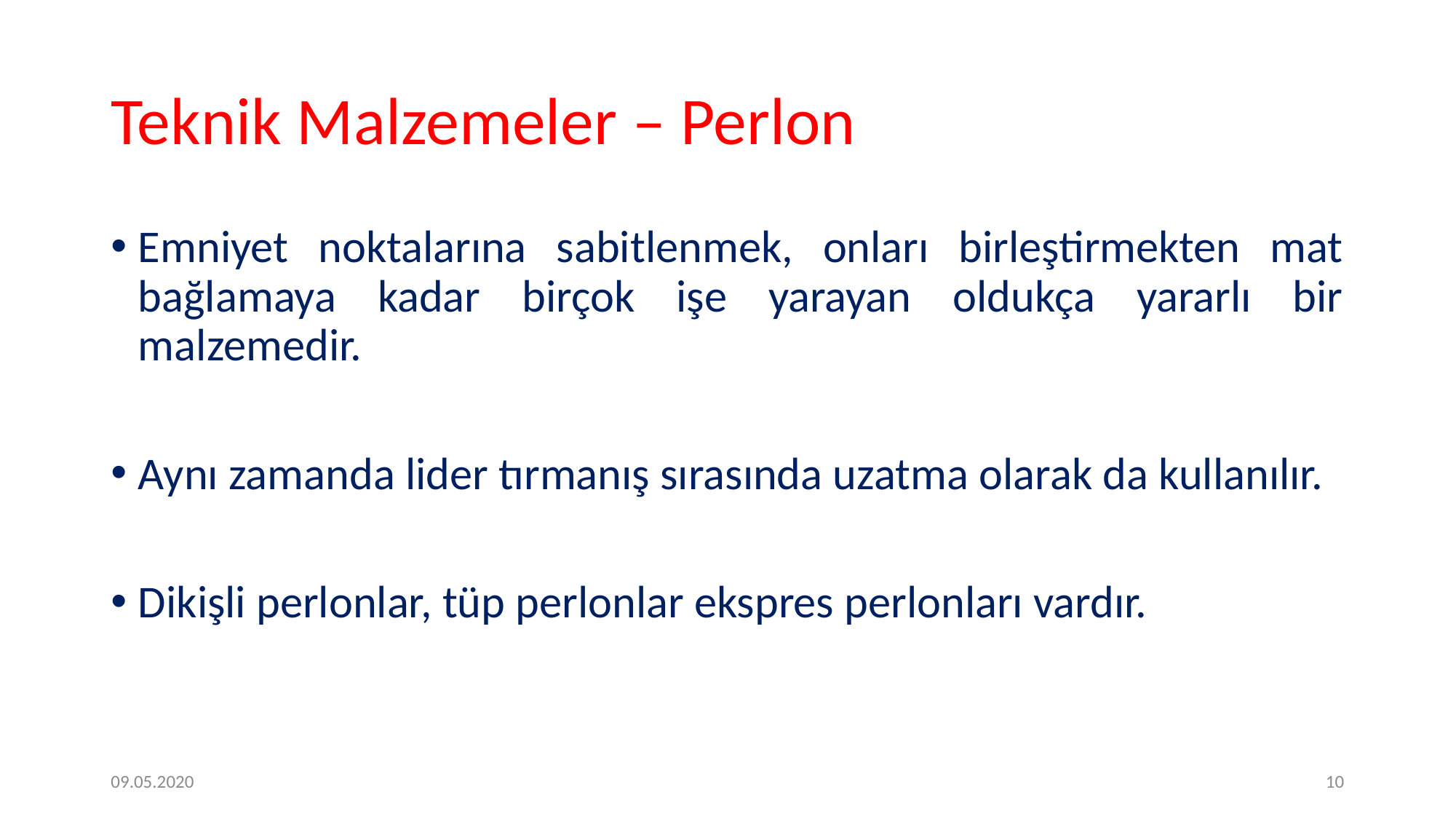

# Teknik Malzemeler – Perlon
Emniyet noktalarına sabitlenmek, onları birleştirmekten mat bağlamaya kadar birçok işe yarayan oldukça yararlı bir malzemedir.

Aynı zamanda lider tırmanış sırasında uzatma olarak da kullanılır.

Dikişli perlonlar, tüp perlonlar ekspres perlonları vardır.
09.05.2020
10